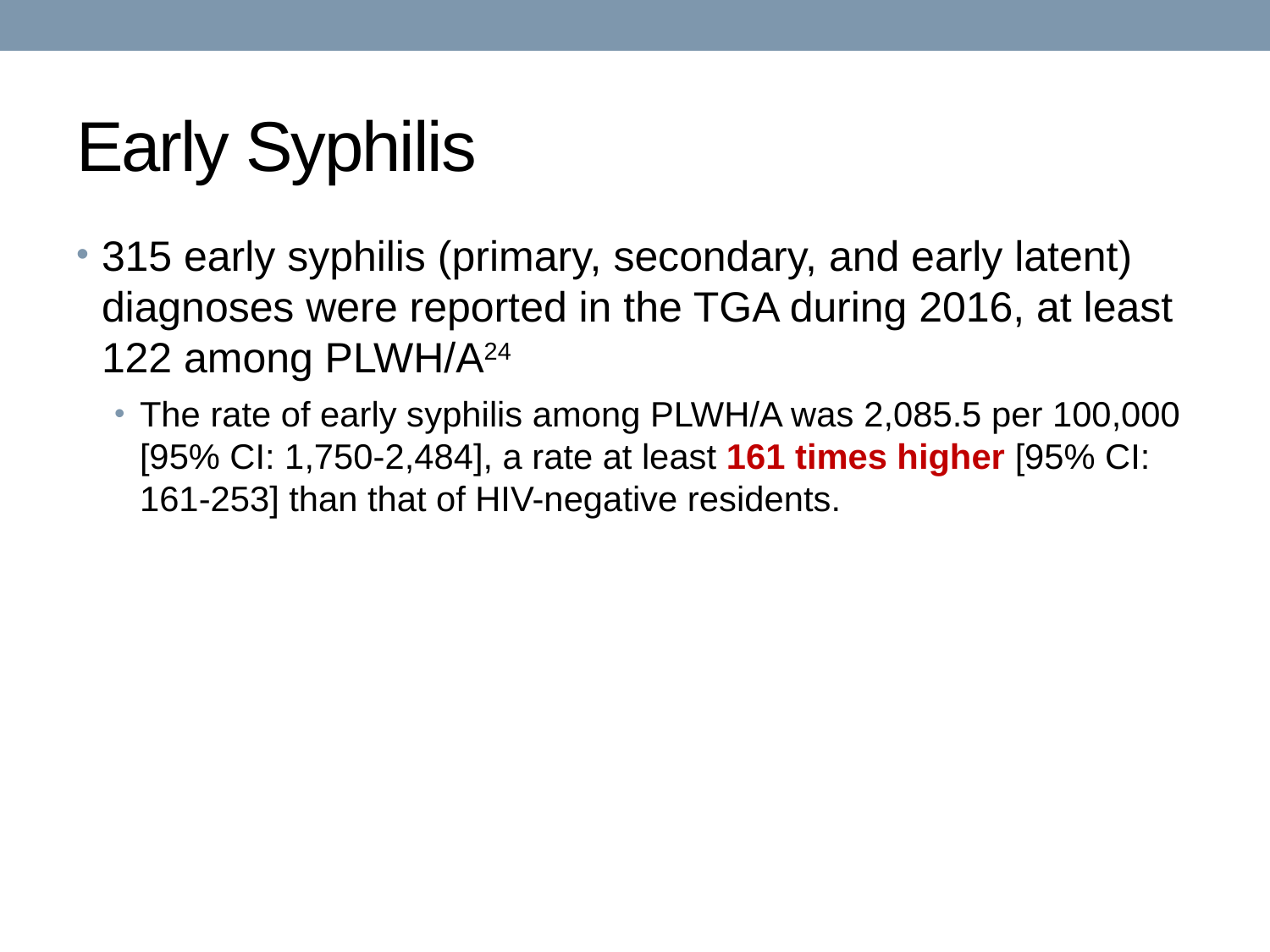

# Early Syphilis
315 early syphilis (primary, secondary, and early latent) diagnoses were reported in the TGA during 2016, at least 122 among PLWH/A24
The rate of early syphilis among PLWH/A was 2,085.5 per 100,000 [95% CI: 1,750-2,484], a rate at least 161 times higher [95% CI: 161-253] than that of HIV-negative residents.